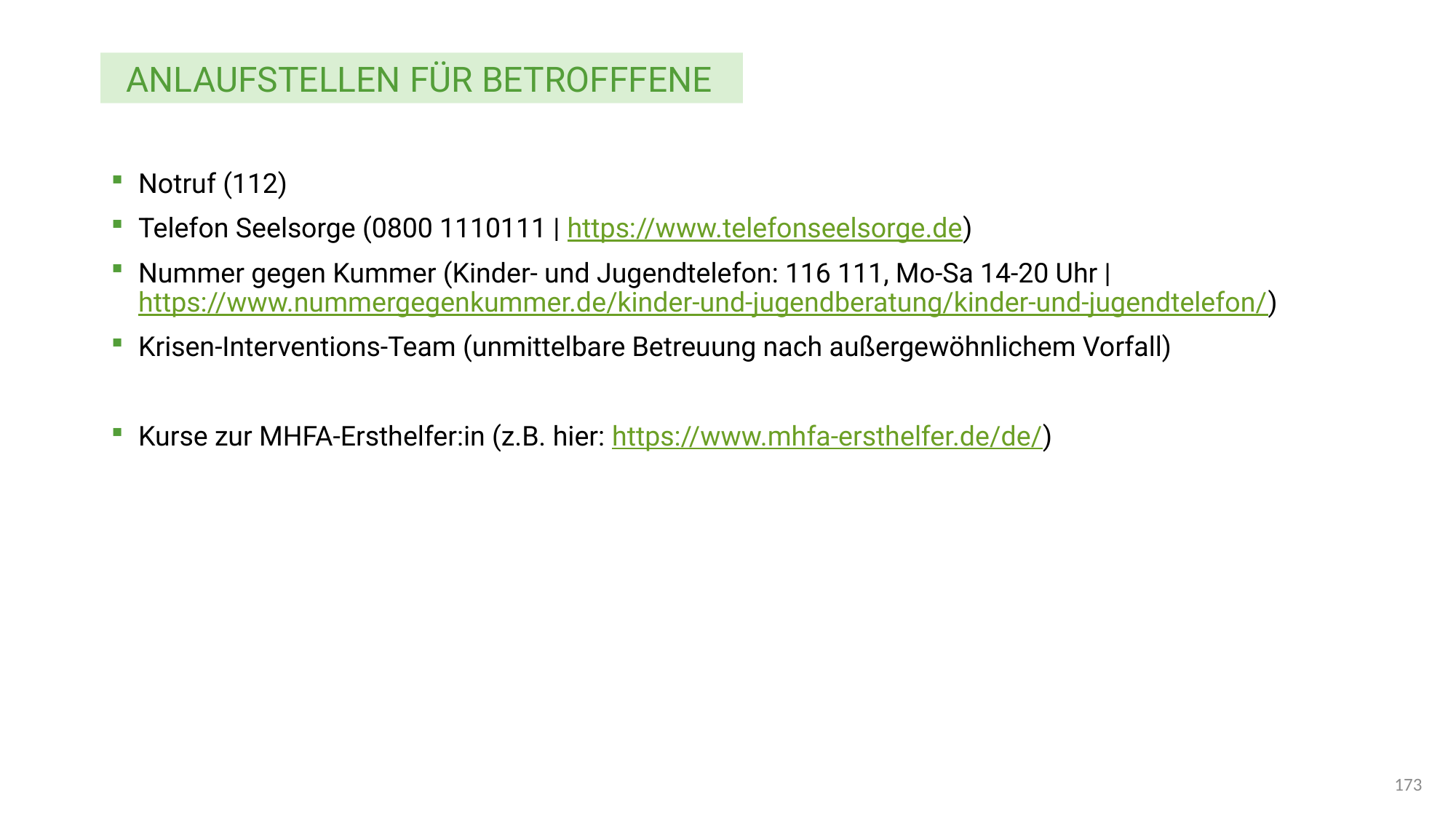

ANLAUFSTELLEN FÜR BETROFFFENE
Notruf (112)
Telefon Seelsorge (0800 1110111 | https://www.telefonseelsorge.de)
Nummer gegen Kummer (Kinder- und Jugendtelefon: 116 111, Mo-Sa 14-20 Uhr | https://www.nummergegenkummer.de/kinder-und-jugendberatung/kinder-und-jugendtelefon/)
Krisen-Interventions-Team (unmittelbare Betreuung nach außergewöhnlichem Vorfall)

Kurse zur MHFA-Ersthelfer:in (z.B. hier: https://www.mhfa-ersthelfer.de/de/)

173
PRAKTISCHE BEISPIELE FÜR DIE KJA